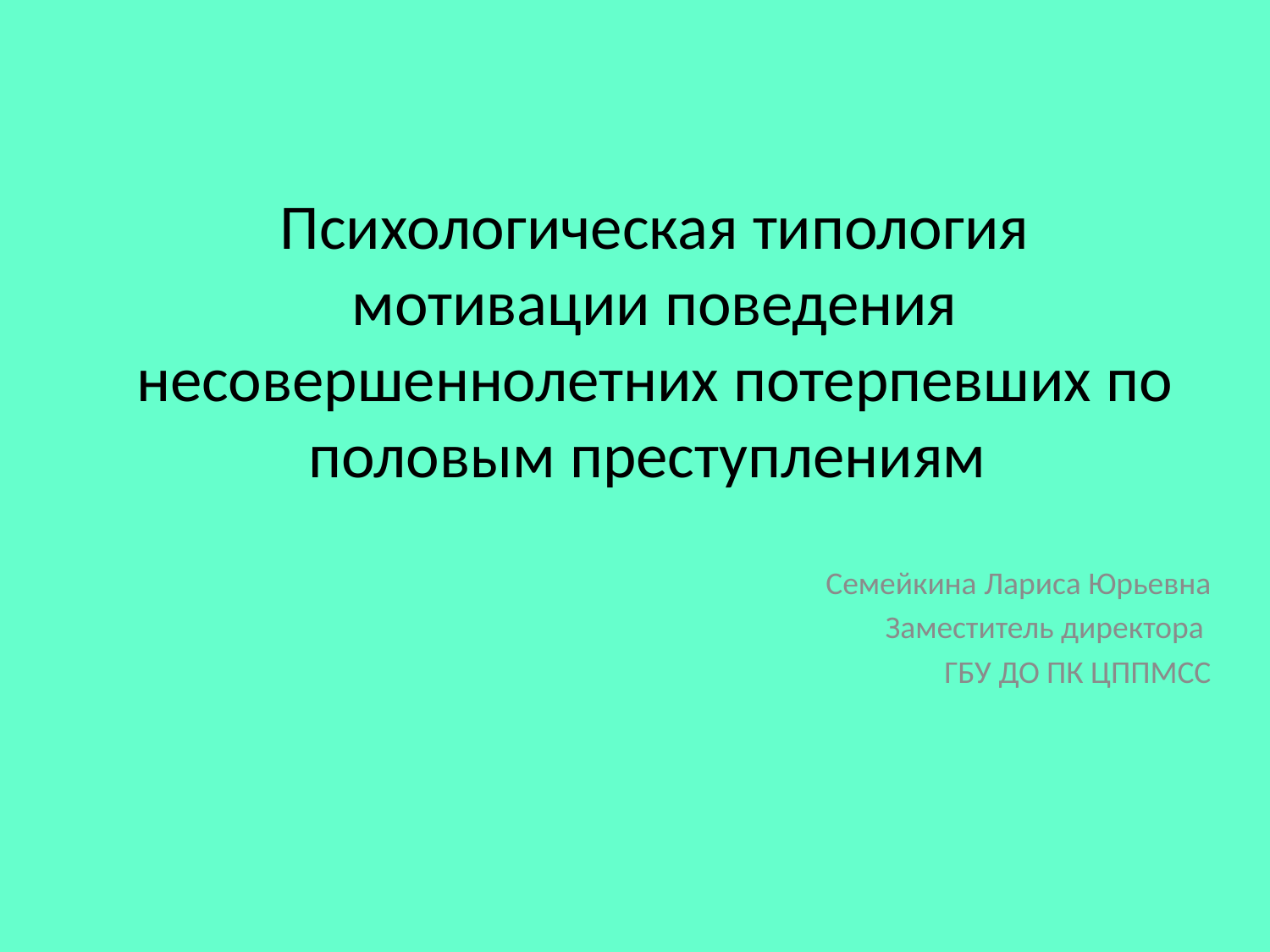

# Психологическая типология мотивации поведения несовершеннолетних потерпевших по половым преступлениям
Семейкина Лариса Юрьевна
Заместитель директора
ГБУ ДО ПК ЦППМСС